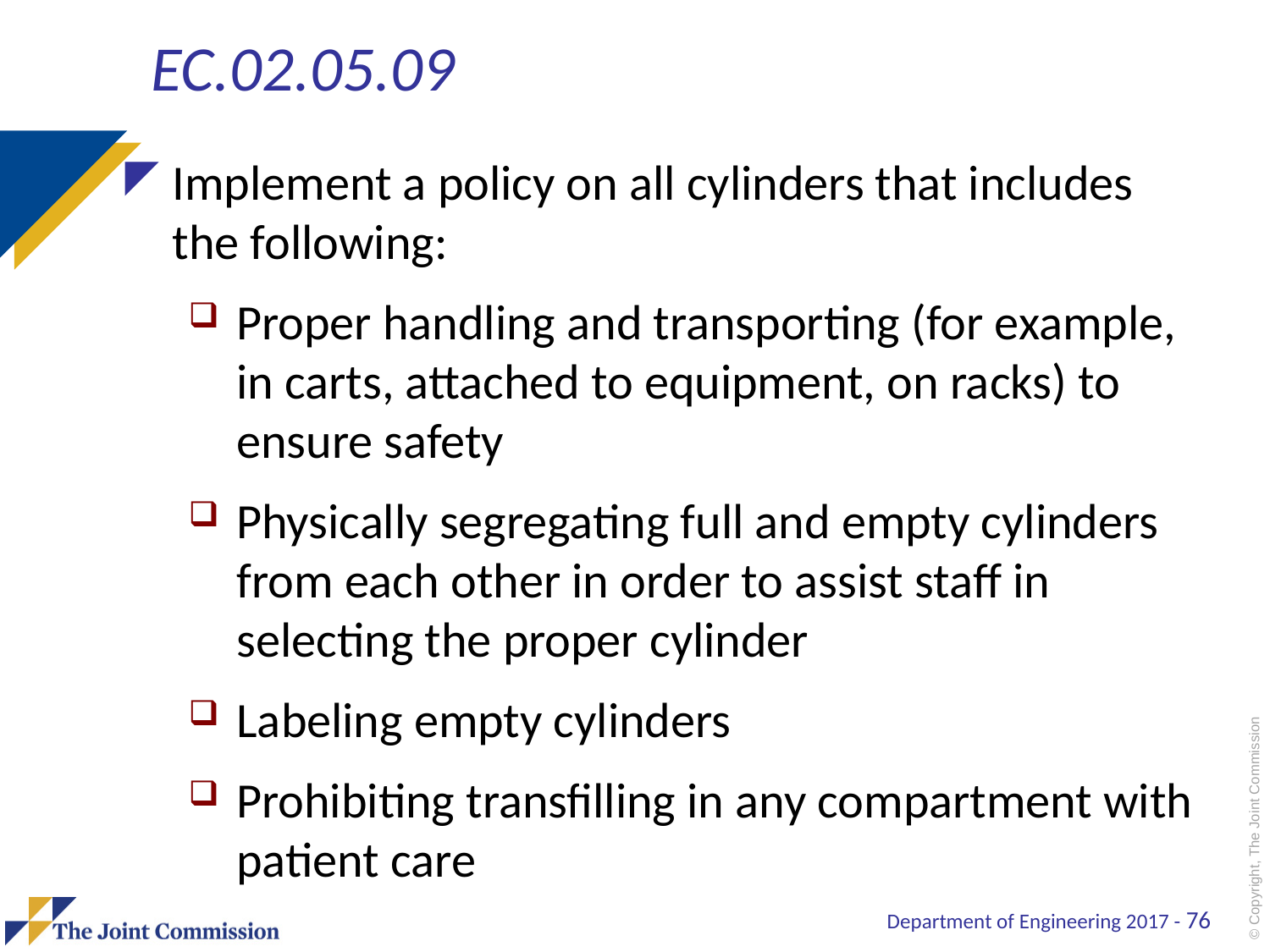

# EC.02.05.09
Implement a policy on all cylinders that includes the following:
Proper handling and transporting (for example, in carts, attached to equipment, on racks) to ensure safety
Physically segregating full and empty cylinders from each other in order to assist staff in selecting the proper cylinder
Labeling empty cylinders
Prohibiting transfilling in any compartment with patient care